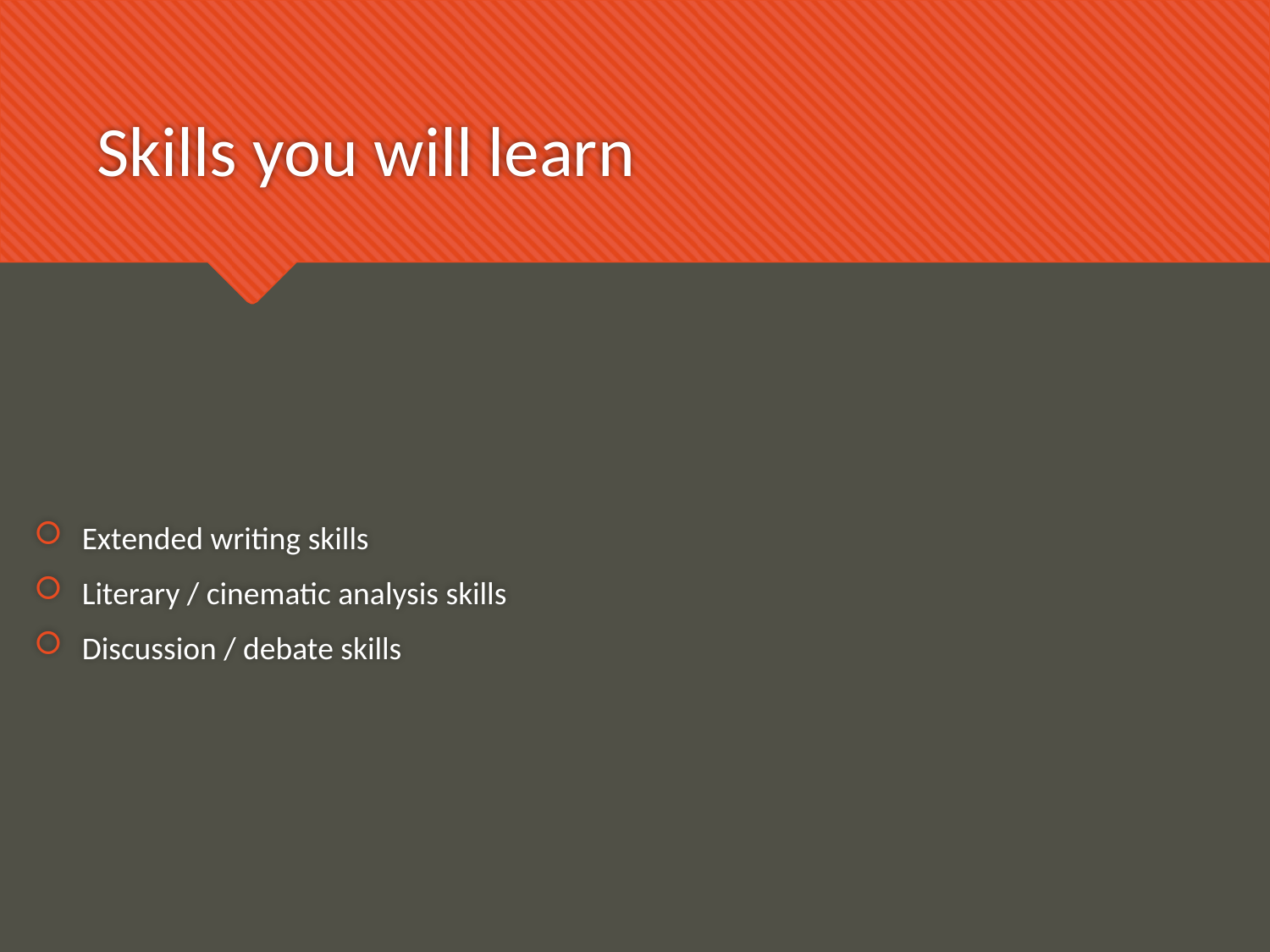

# Skills you will learn
Extended writing skills
Literary / cinematic analysis skills
Discussion / debate skills